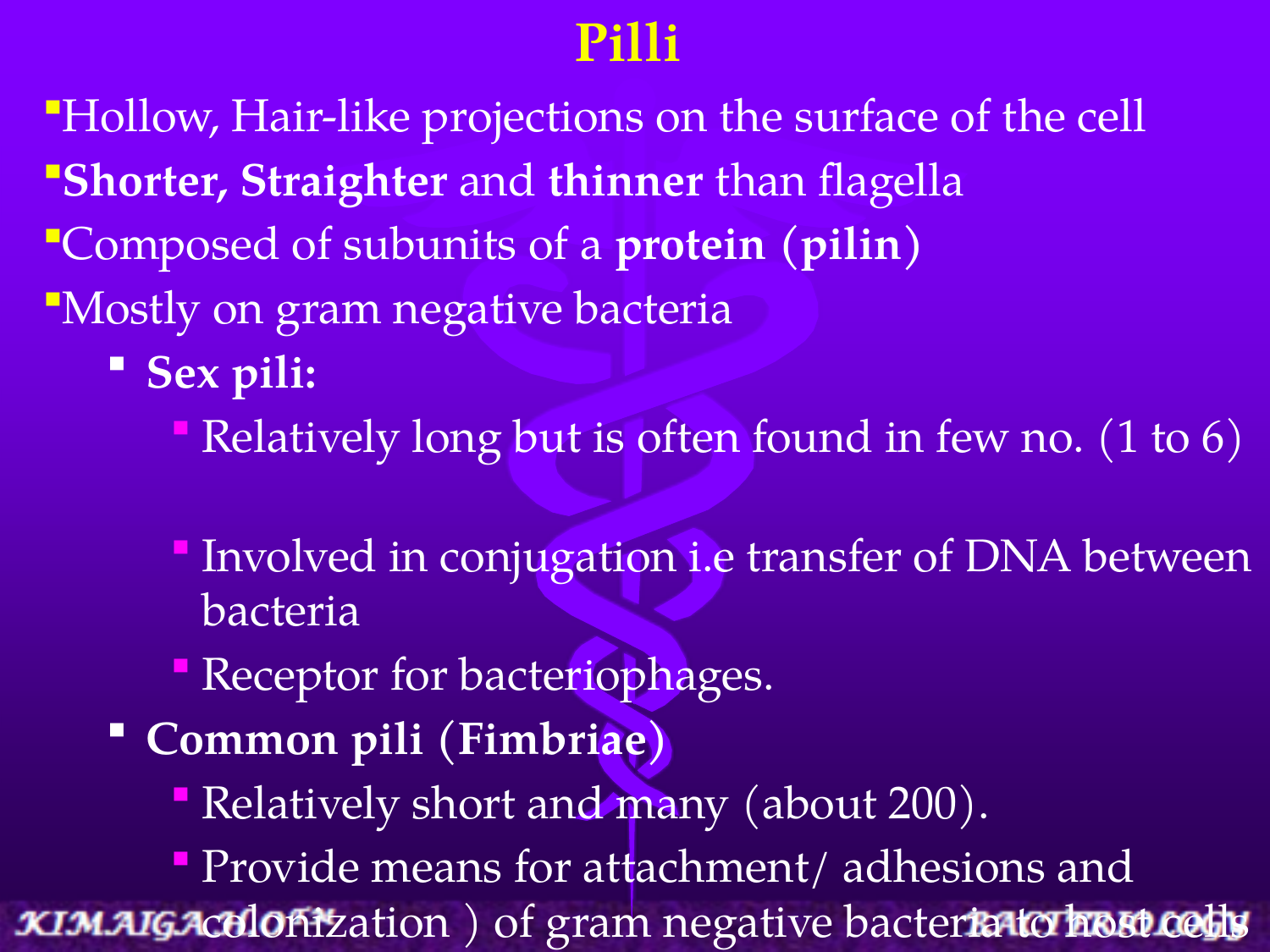

# Pilli
Hollow, Hair-like projections on the surface of the cell
Shorter, Straighter and thinner than flagella
Composed of subunits of a protein (pilin)
Mostly on gram negative bacteria
Sex pili:
Relatively long but is often found in few no. (1 to 6)
Involved in conjugation i.e transfer of DNA between bacteria
Receptor for bacteriophages.
Common pili (Fimbriae)
Relatively short and many (about 200).
Provide means for attachment/ adhesions and colonization ) of gram negative bacteria to host cells